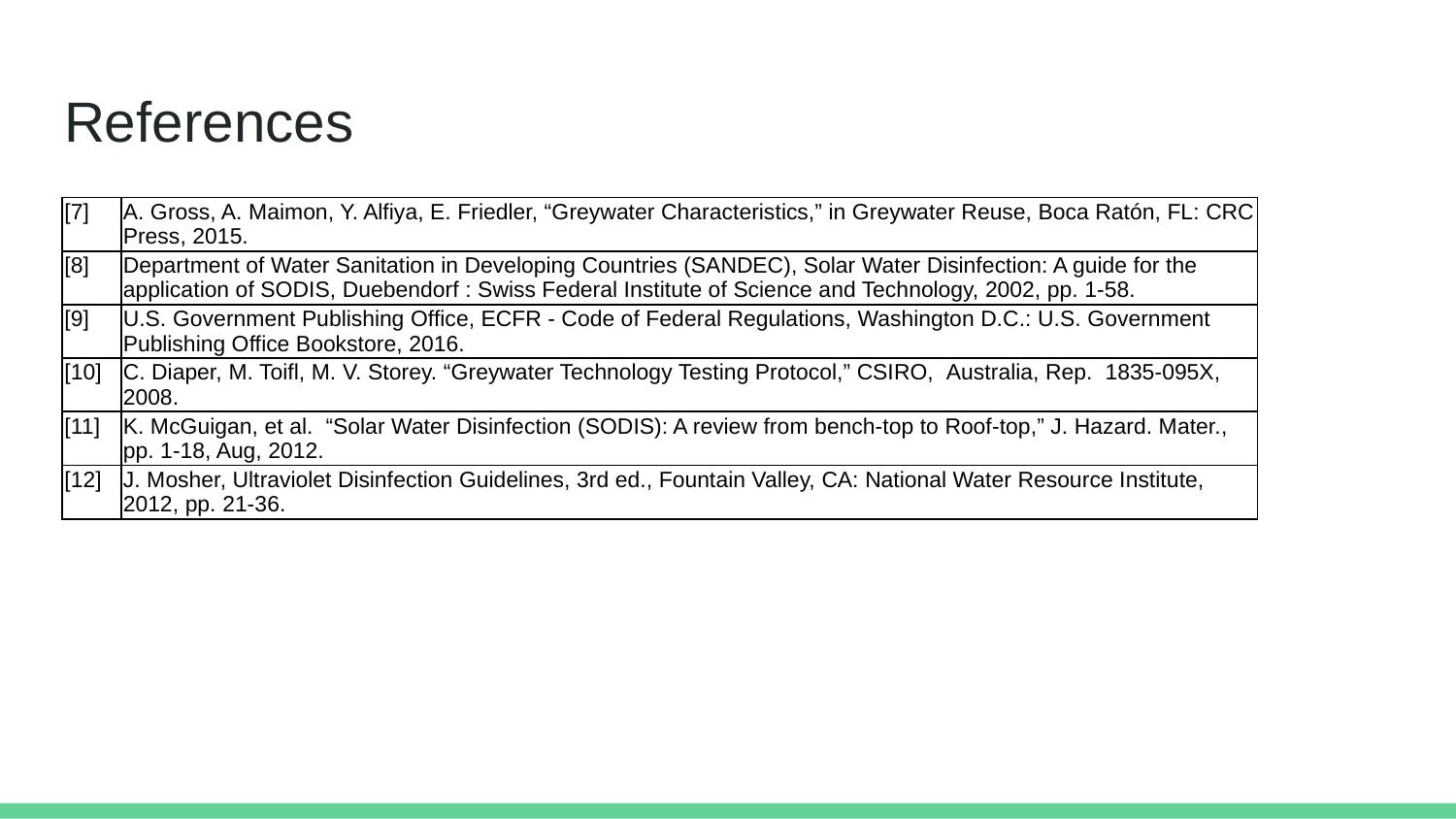

# References

| [7] | A. Gross, A. Maimon, Y. Alfiya, E. Friedler, “Greywater Characteristics,” in Greywater Reuse, Boca Ratón, FL: CRC Press, 2015. |
| --- | --- |
| [8] | Department of Water Sanitation in Developing Countries (SANDEC), Solar Water Disinfection: A guide for the application of SODIS, Duebendorf : Swiss Federal Institute of Science and Technology, 2002, pp. 1-58. |
| [9] | U.S. Government Publishing Office, ECFR - Code of Federal Regulations, Washington D.C.: U.S. Government Publishing Office Bookstore, 2016. |
| [10] | C. Diaper, M. Toifl, M. V. Storey. “Greywater Technology Testing Protocol,” CSIRO,  Australia, Rep.  1835-095X, 2008. |
| [11] | K. McGuigan, et al.  “Solar Water Disinfection (SODIS): A review from bench-top to Roof-top,” J. Hazard. Mater., pp. 1-18, Aug, 2012. |
| [12] | J. Mosher, Ultraviolet Disinfection Guidelines, 3rd ed., Fountain Valley, CA: National Water Resource Institute, 2012, pp. 21-36. |